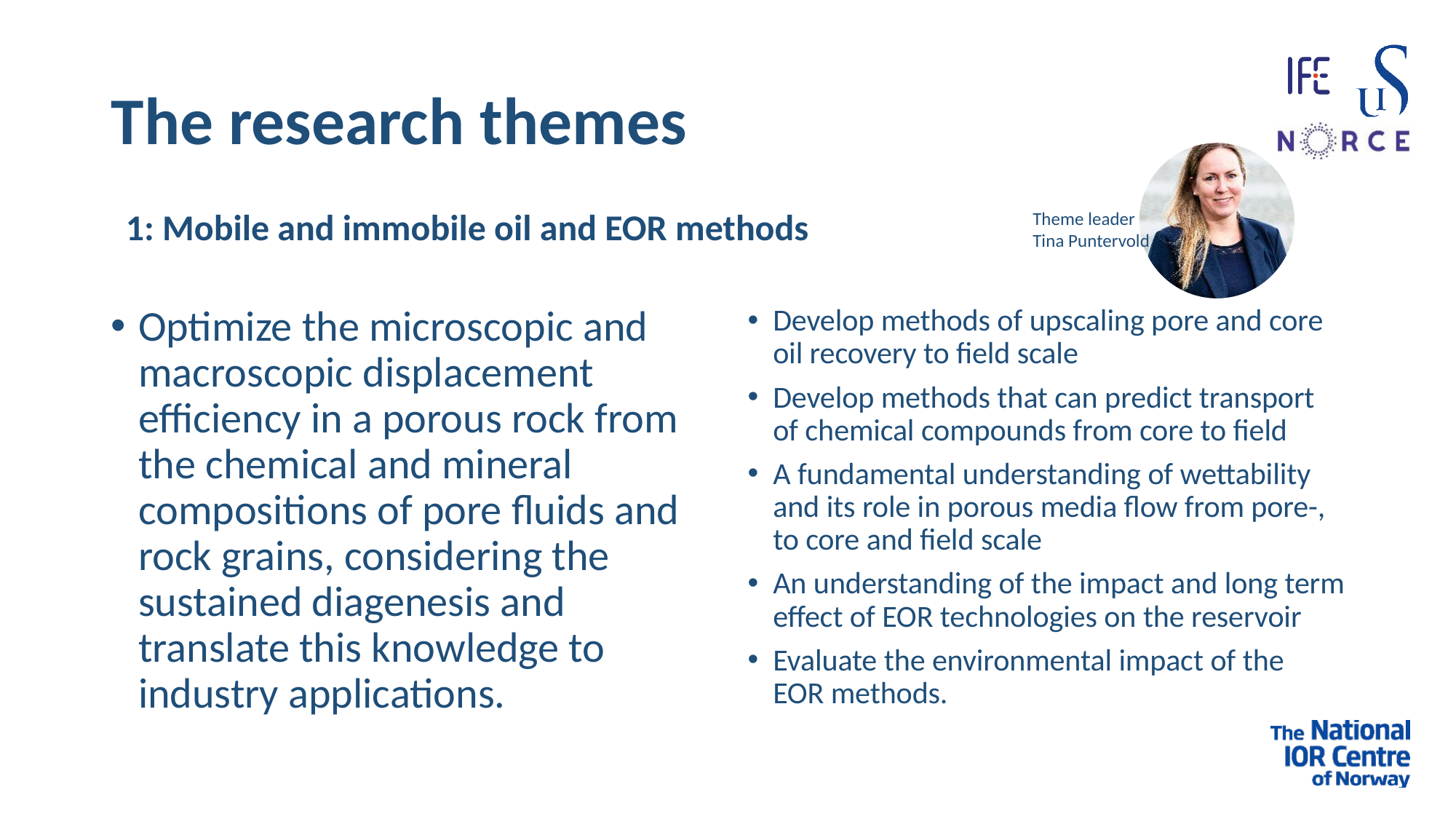

# The research themes

1: Mobile and immobile oil and EOR methods
Theme leader Tina Puntervold
Optimize the microscopic and macroscopic displacement efficiency in a porous rock from the chemical and mineral compositions of pore fluids and rock grains, considering the sustained diagenesis and translate this knowledge to industry applications.

Develop methods of upscaling pore and core oil recovery to field scale
Develop methods that can predict transport of chemical compounds from core to field
A fundamental understanding of wettability and its role in porous media flow from pore-, to core and field scale
An understanding of the impact and long term effect of EOR technologies on the reservoir
Evaluate the environmental impact of the EOR methods.